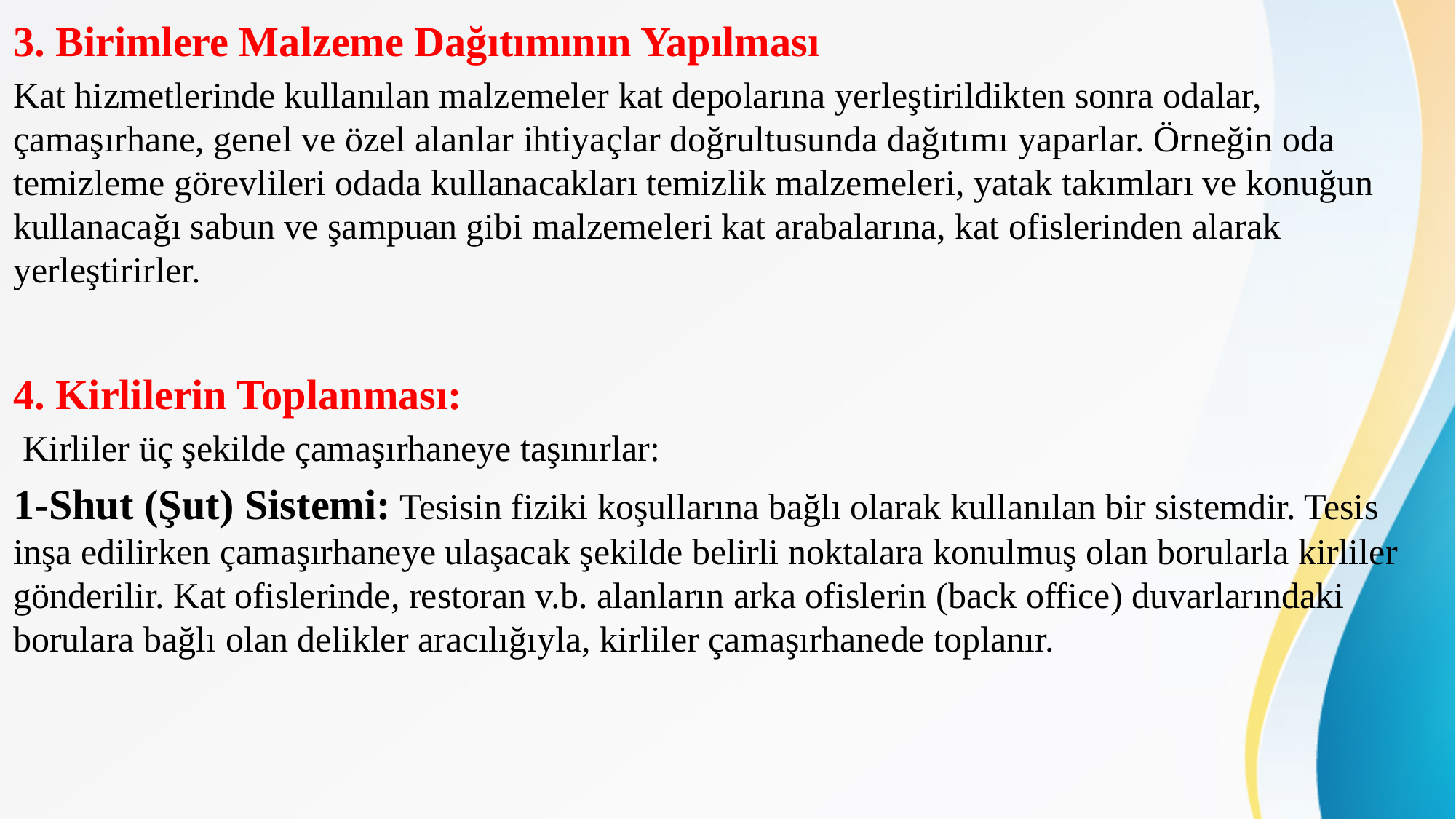

3. Birimlere Malzeme Dağıtımının Yapılması
Kat hizmetlerinde kullanılan malzemeler kat depolarına yerleştirildikten sonra odalar, çamaşırhane, genel ve özel alanlar ihtiyaçlar doğrultusunda dağıtımı yaparlar. Örneğin oda temizleme görevlileri odada kullanacakları temizlik malzemeleri, yatak takımları ve konuğun kullanacağı sabun ve şampuan gibi malzemeleri kat arabalarına, kat ofislerinden alarak yerleştirirler.

4. Kirlilerin Toplanması:
 Kirliler üç şekilde çamaşırhaneye taşınırlar:
1-Shut (Şut) Sistemi: Tesisin fiziki koşullarına bağlı olarak kullanılan bir sistemdir. Tesis inşa edilirken çamaşırhaneye ulaşacak şekilde belirli noktalara konulmuş olan borularla kirliler gönderilir. Kat ofislerinde, restoran v.b. alanların arka ofislerin (back office) duvarlarındaki borulara bağlı olan delikler aracılığıyla, kirliler çamaşırhanede toplanır.